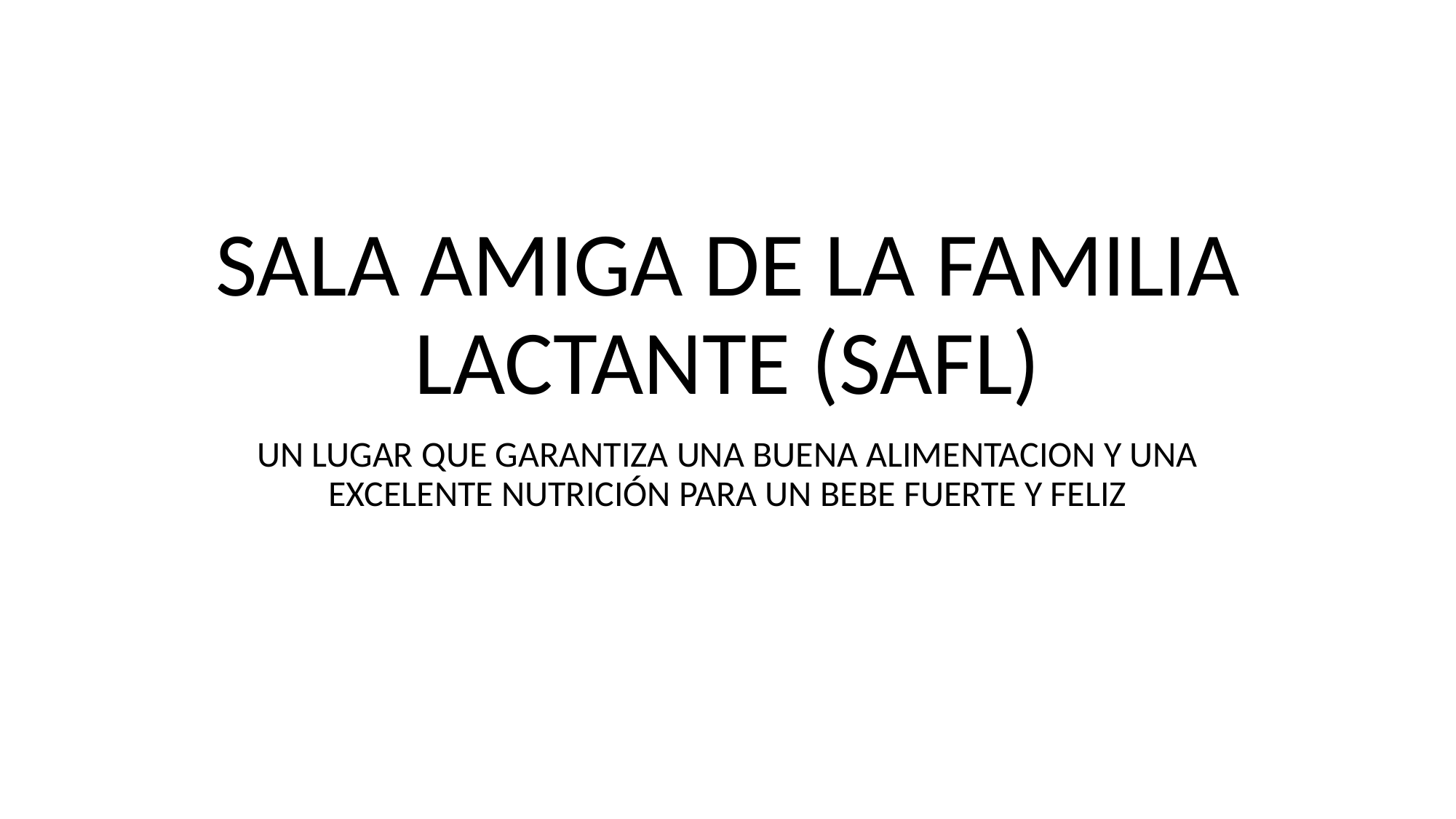

# SALA AMIGA DE LA FAMILIA LACTANTE (SAFL)
UN LUGAR QUE GARANTIZA UNA BUENA ALIMENTACION Y UNA EXCELENTE NUTRICIÓN PARA UN BEBE FUERTE Y FELIZ